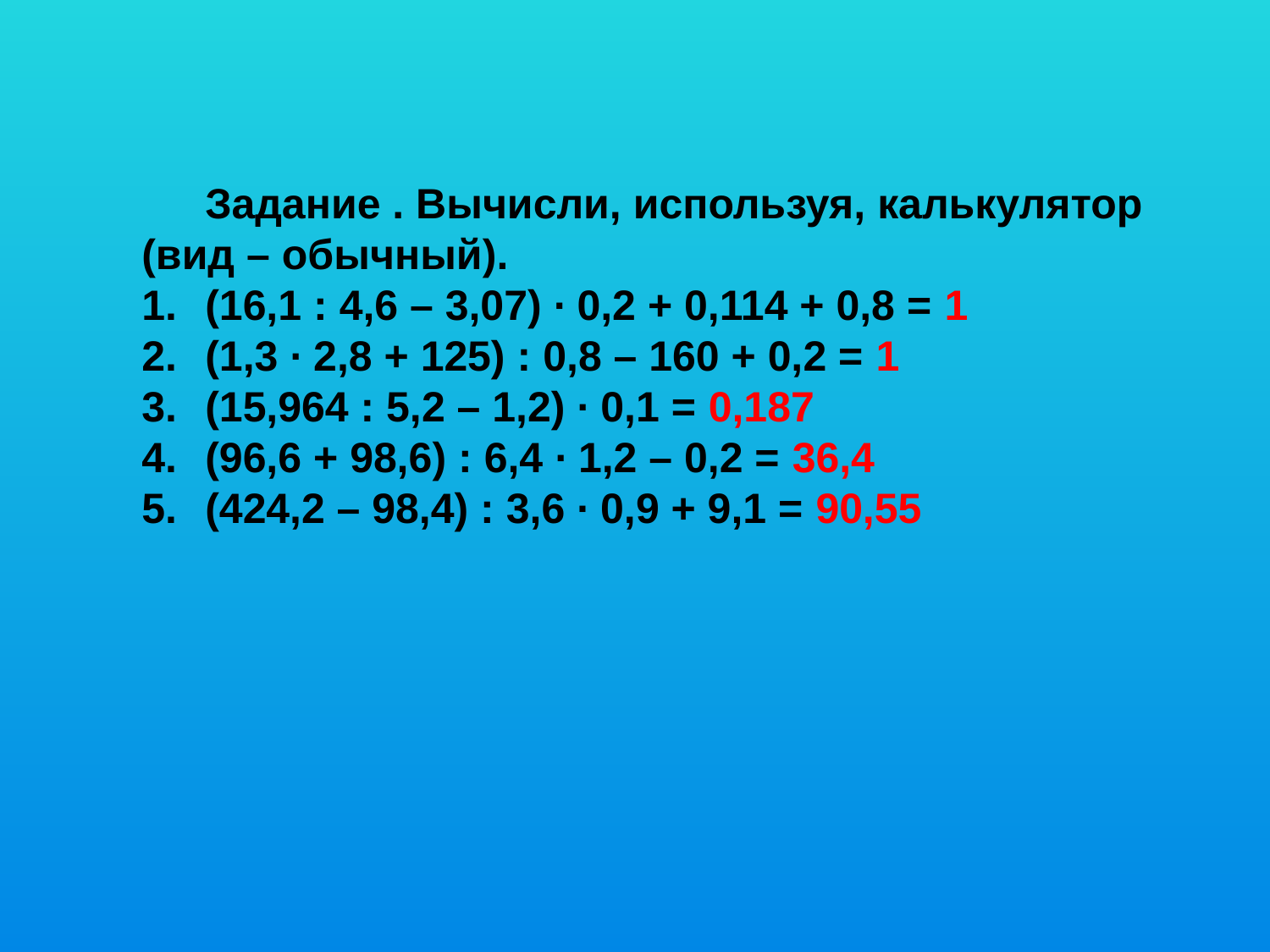

Задание . Вычисли, используя, калькулятор (вид – обычный).
(16,1 : 4,6 – 3,07) ∙ 0,2 + 0,114 + 0,8 = 1
(1,3 ∙ 2,8 + 125) : 0,8 – 160 + 0,2 = 1
(15,964 : 5,2 – 1,2) ∙ 0,1 = 0,187
(96,6 + 98,6) : 6,4 ∙ 1,2 – 0,2 = 36,4
(424,2 – 98,4) : 3,6 ∙ 0,9 + 9,1 = 90,55